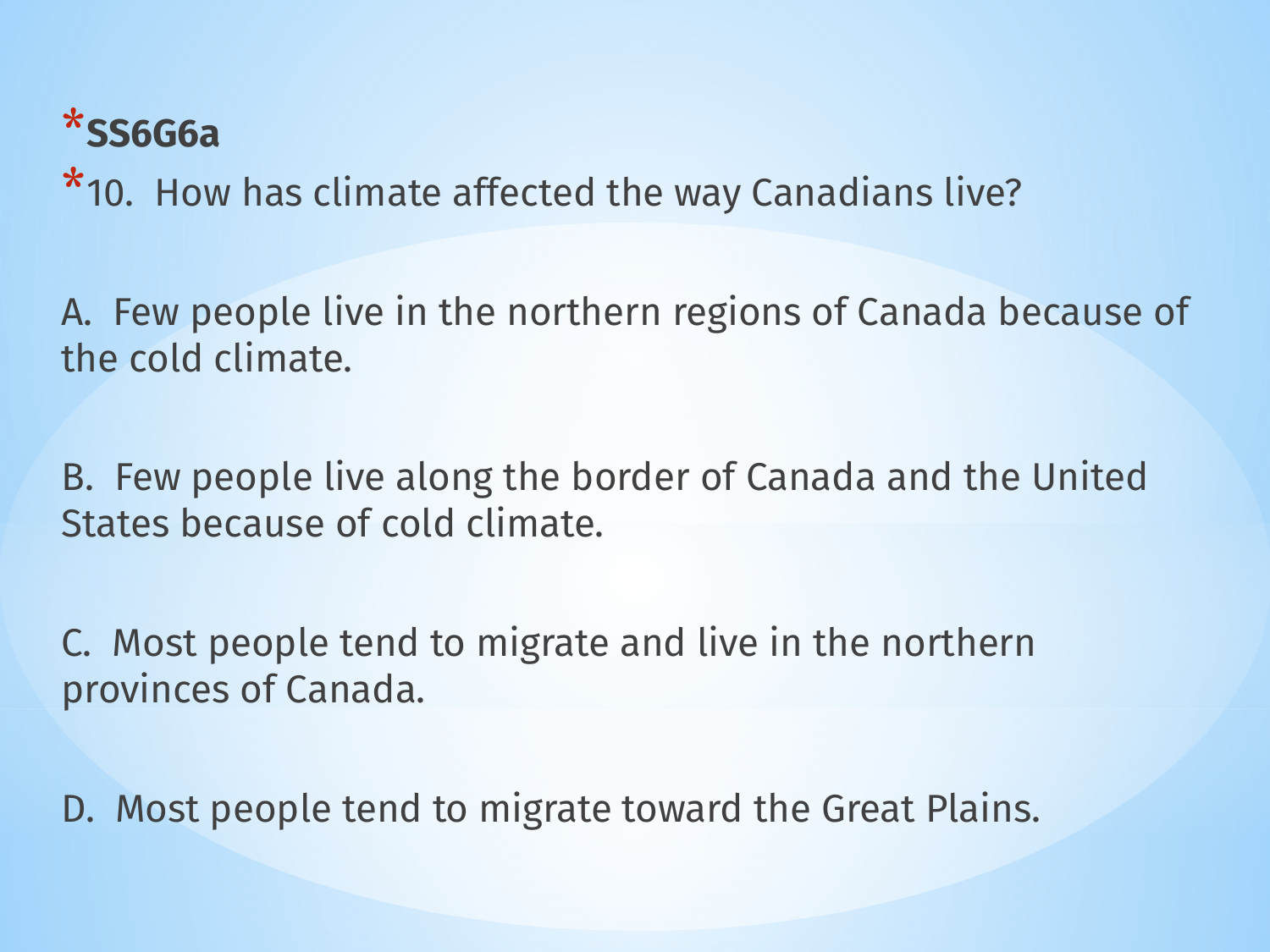

SS6G6a
10.  How has climate affected the way Canadians live?

A.  Few people live in the northern regions of Canada because of the cold climate.

B.  Few people live along the border of Canada and the United States because of cold climate.

C.  Most people tend to migrate and live in the northern provinces of Canada.

D.  Most people tend to migrate toward the Great Plains.